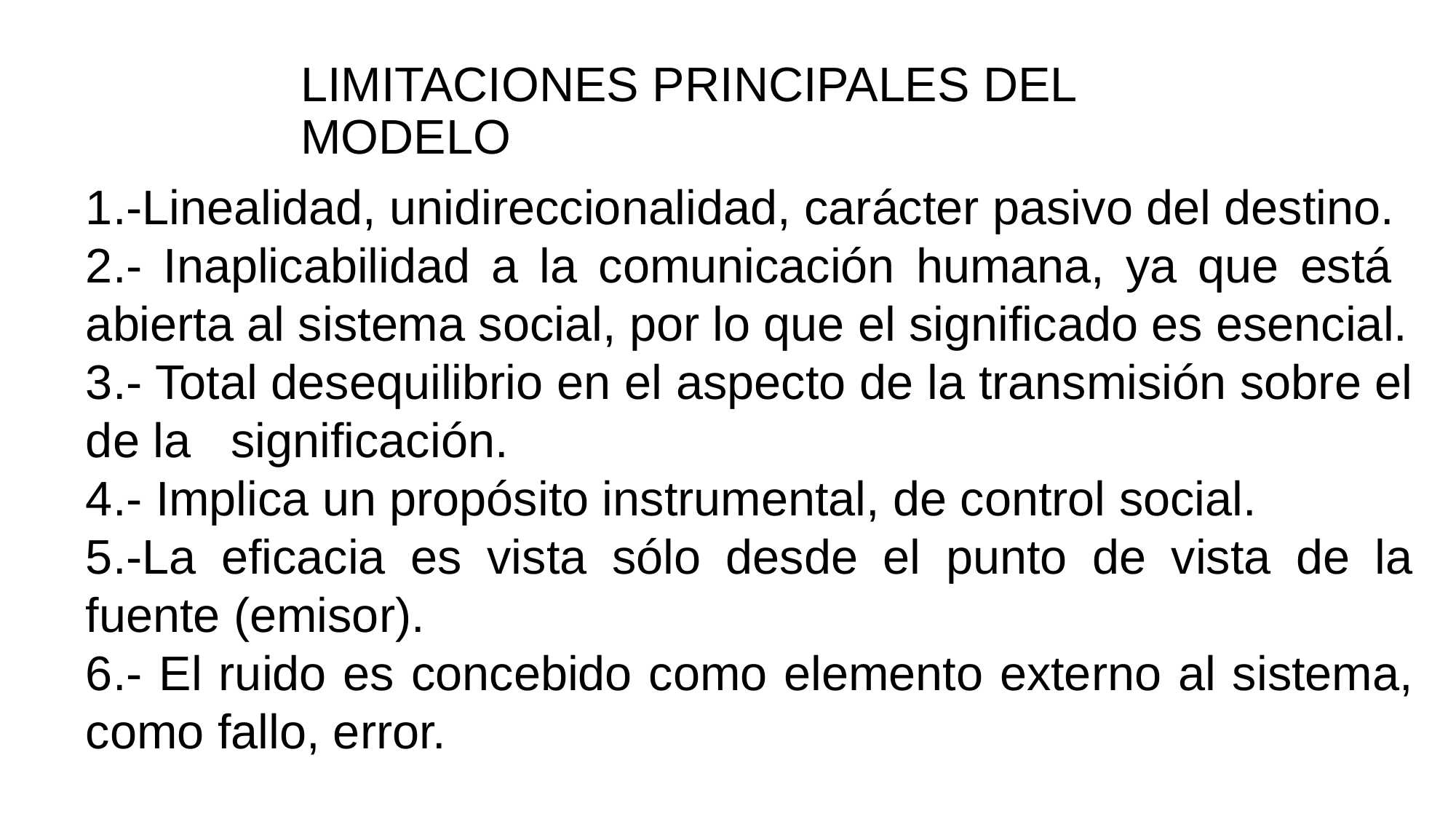

# LIMITACIONES PRINCIPALES DEL MODELO
1.-Linealidad, unidireccionalidad, carácter pasivo del destino.
2.- Inaplicabilidad a la comunicación humana, ya que está  abierta al sistema social, por lo que el significado es esencial.
3.- Total desequilibrio en el aspecto de la transmisión sobre el de la   significación.
4.- Implica un propósito instrumental, de control social.
5.-La eficacia es vista sólo desde el punto de vista de la fuente (emisor).
6.- El ruido es concebido como elemento externo al sistema, como fallo, error.